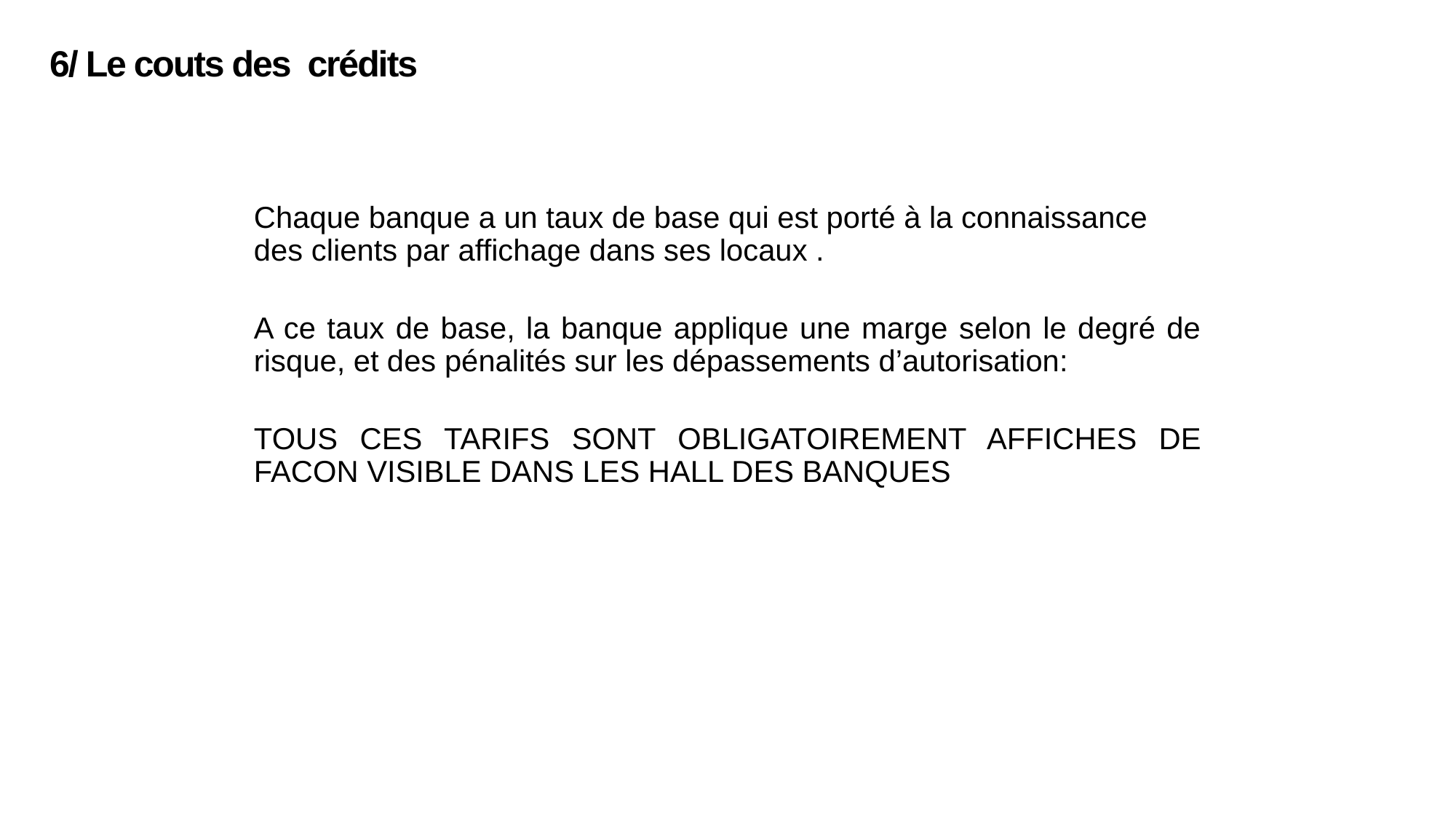

# 6/ Le couts des  crédits
Chaque banque a un taux de base qui est porté à la connaissance des clients par affichage dans ses locaux .

A ce taux de base, la banque applique une marge selon le degré de risque, et des pénalités sur les dépassements d’autorisation:

TOUS CES TARIFS SONT OBLIGATOIREMENT AFFICHES DE FACON VISIBLE DANS LES HALL DES BANQUES